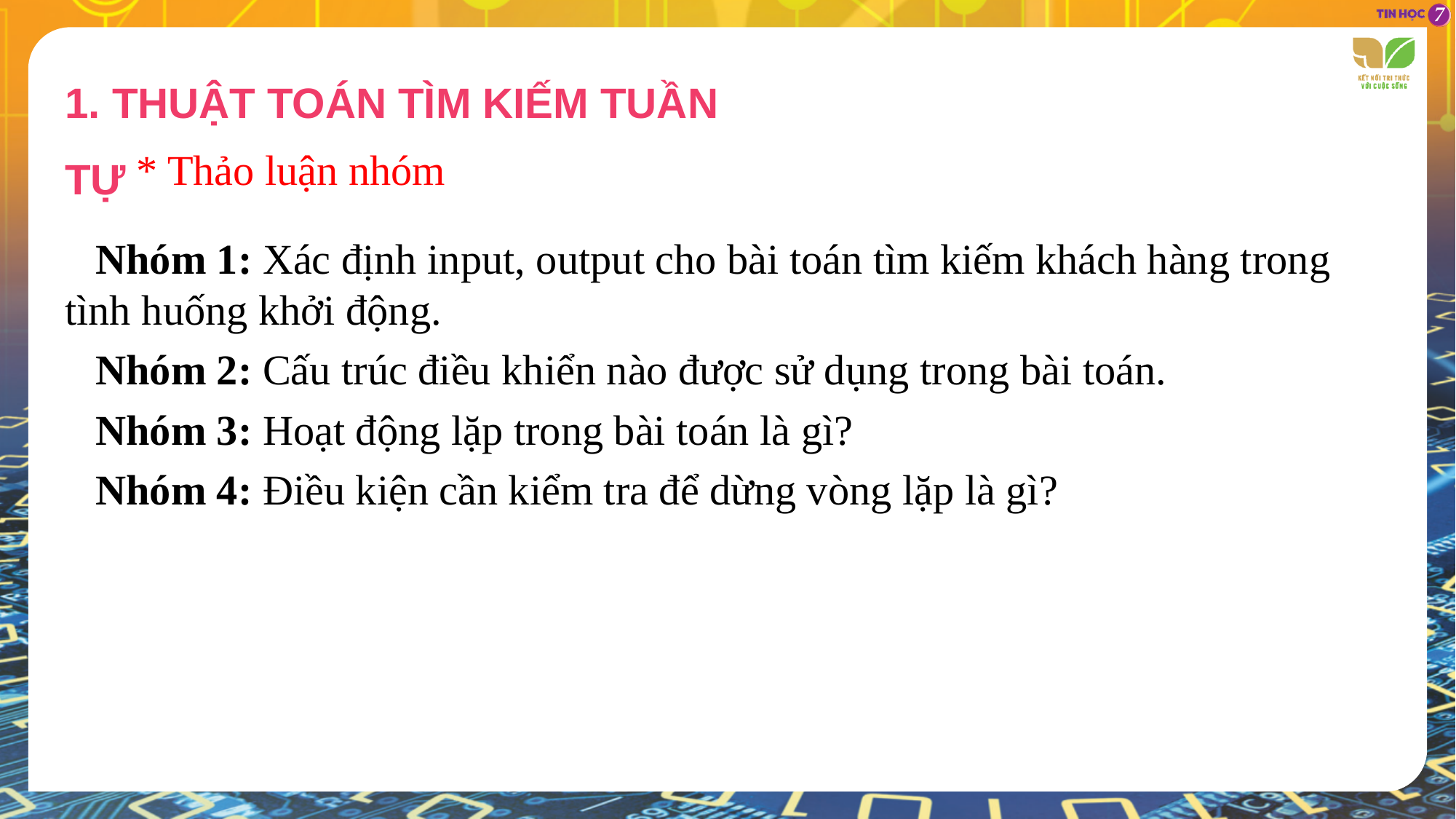

1. THUẬT TOÁN TÌM KIẾM TUẦN TỰ
* Thảo luận nhóm
Nhóm 1: Xác định input, output cho bài toán tìm kiếm khách hàng trong tình huống khởi động.
Nhóm 2: Cấu trúc điều khiển nào được sử dụng trong bài toán.
Nhóm 3: Hoạt động lặp trong bài toán là gì?
Nhóm 4: Điều kiện cần kiểm tra để dừng vòng lặp là gì?